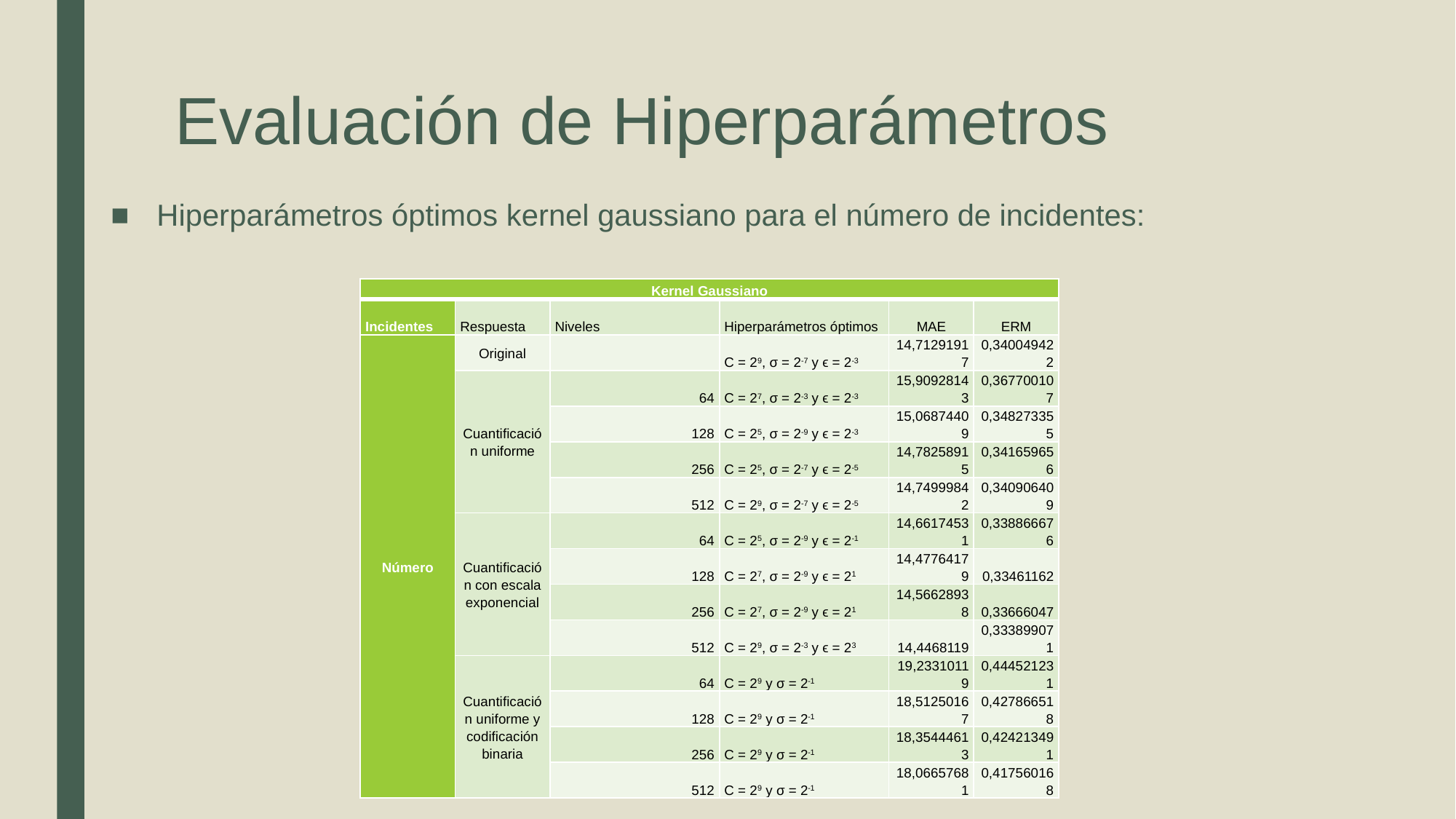

# Evaluación de Hiperparámetros
Hiperparámetros óptimos kernel gaussiano para el número de incidentes:

| Kernel Gaussiano |  |  |  |  |  |
| --- | --- | --- | --- | --- | --- |
| Incidentes | Respuesta | Niveles | Hiperparámetros óptimos | MAE | ERM |
| Número | Original |  | C = 29, σ = 2-7 y ϵ = 2-3 | 14,71291917 | 0,340049422 |
|  | Cuantificación uniforme | 64 | C = 27, σ = 2-3 y ϵ = 2-3 | 15,90928143 | 0,367700107 |
|  |  | 128 | C = 25, σ = 2-9 y ϵ = 2-3 | 15,06874409 | 0,348273355 |
|  |  | 256 | C = 25, σ = 2-7 y ϵ = 2-5 | 14,78258915 | 0,341659656 |
|  |  | 512 | C = 29, σ = 2-7 y ϵ = 2-5 | 14,74999842 | 0,340906409 |
|  | Cuantificación con escala exponencial | 64 | C = 25, σ = 2-9 y ϵ = 2-1 | 14,66174531 | 0,338866676 |
|  |  | 128 | C = 27, σ = 2-9 y ϵ = 21 | 14,47764179 | 0,33461162 |
|  |  | 256 | C = 27, σ = 2-9 y ϵ = 21 | 14,56628938 | 0,33666047 |
|  |  | 512 | C = 29, σ = 2-3 y ϵ = 23 | 14,4468119 | 0,333899071 |
|  | Cuantificación uniforme y codificación binaria | 64 | C = 29 y σ = 2-1 | 19,23310119 | 0,444521231 |
|  |  | 128 | C = 29 y σ = 2-1 | 18,51250167 | 0,427866518 |
|  |  | 256 | C = 29 y σ = 2-1 | 18,35444613 | 0,424213491 |
|  |  | 512 | C = 29 y σ = 2-1 | 18,06657681 | 0,417560168 |